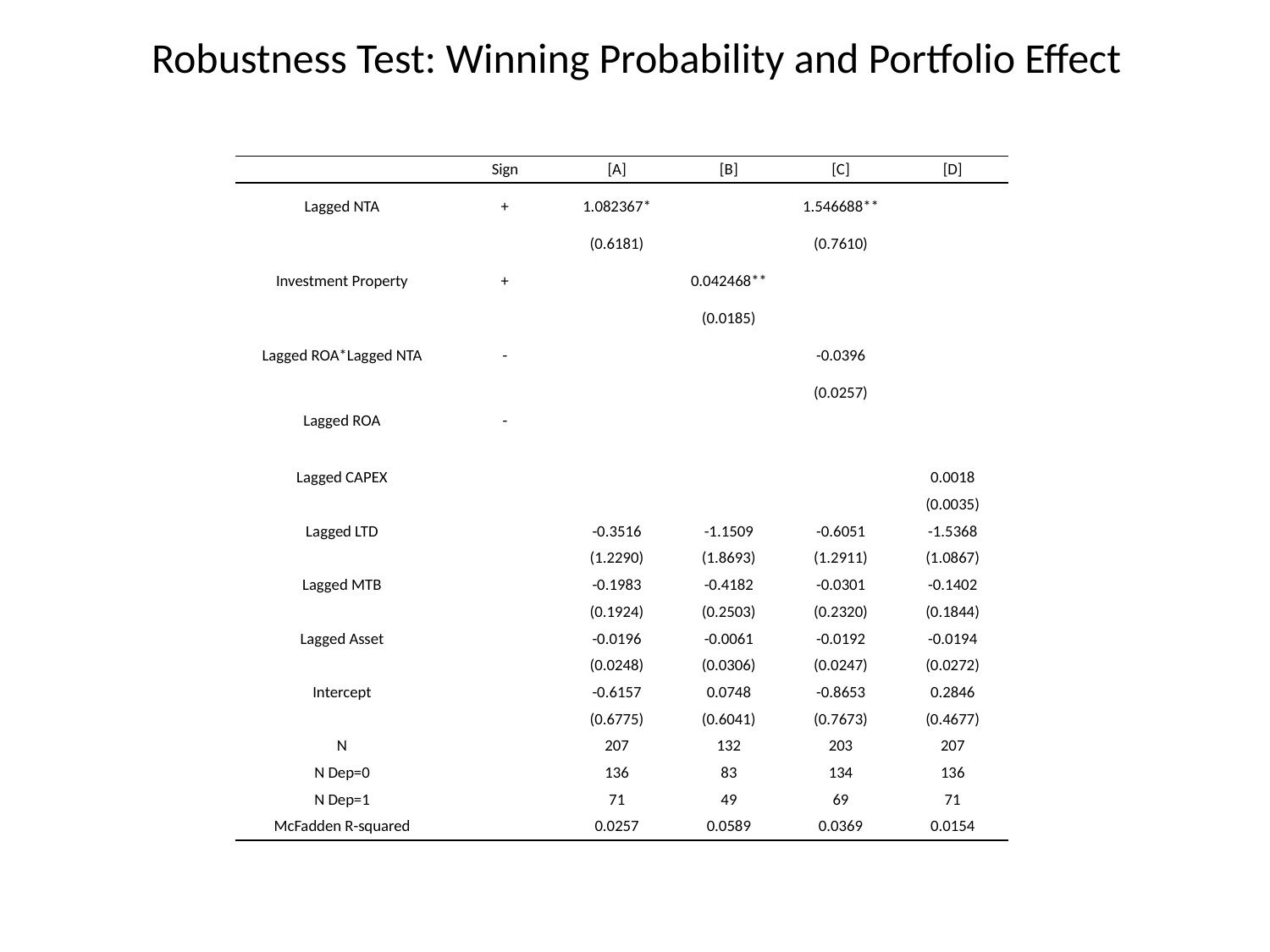

# Robustness Test: Winning Probability and Portfolio Effect
|  | Sign | [A] | [B] | [C] | [D] |
| --- | --- | --- | --- | --- | --- |
| Lagged NTA | + | 1.082367\* |  | 1.546688\*\* |  |
|  |  | (0.6181) |  | (0.7610) |  |
| Investment Property | + |  | 0.042468\*\* |  |  |
|  |  |  | (0.0185) |  |  |
| Lagged ROA\*Lagged NTA | - |  |  | -0.0396 |  |
|  |  |  |  | (0.0257) |  |
| Lagged ROA | - |  |  |  |  |
|  |  |  |  |  |  |
| Lagged CAPEX |  |  |  |  | 0.0018 |
|  |  |  |  |  | (0.0035) |
| Lagged LTD |  | -0.3516 | -1.1509 | -0.6051 | -1.5368 |
|  |  | (1.2290) | (1.8693) | (1.2911) | (1.0867) |
| Lagged MTB |  | -0.1983 | -0.4182 | -0.0301 | -0.1402 |
|  |  | (0.1924) | (0.2503) | (0.2320) | (0.1844) |
| Lagged Asset |  | -0.0196 | -0.0061 | -0.0192 | -0.0194 |
|  |  | (0.0248) | (0.0306) | (0.0247) | (0.0272) |
| Intercept |  | -0.6157 | 0.0748 | -0.8653 | 0.2846 |
|  |  | (0.6775) | (0.6041) | (0.7673) | (0.4677) |
| N |  | 207 | 132 | 203 | 207 |
| N Dep=0 |  | 136 | 83 | 134 | 136 |
| N Dep=1 |  | 71 | 49 | 69 | 71 |
| McFadden R-squared |  | 0.0257 | 0.0589 | 0.0369 | 0.0154 |